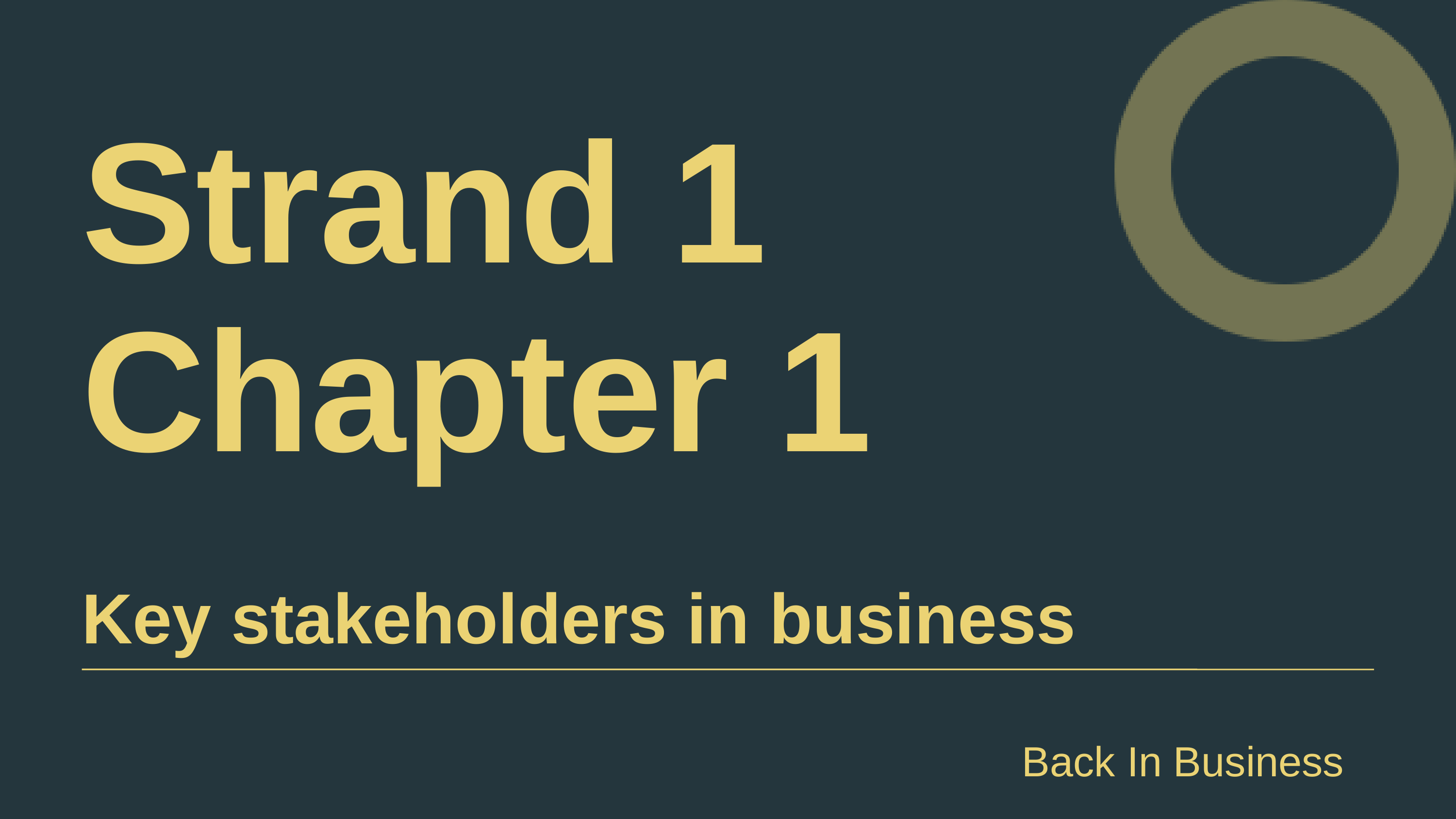

Strand 1
Chapter 1
Key stakeholders in business

Back In Business